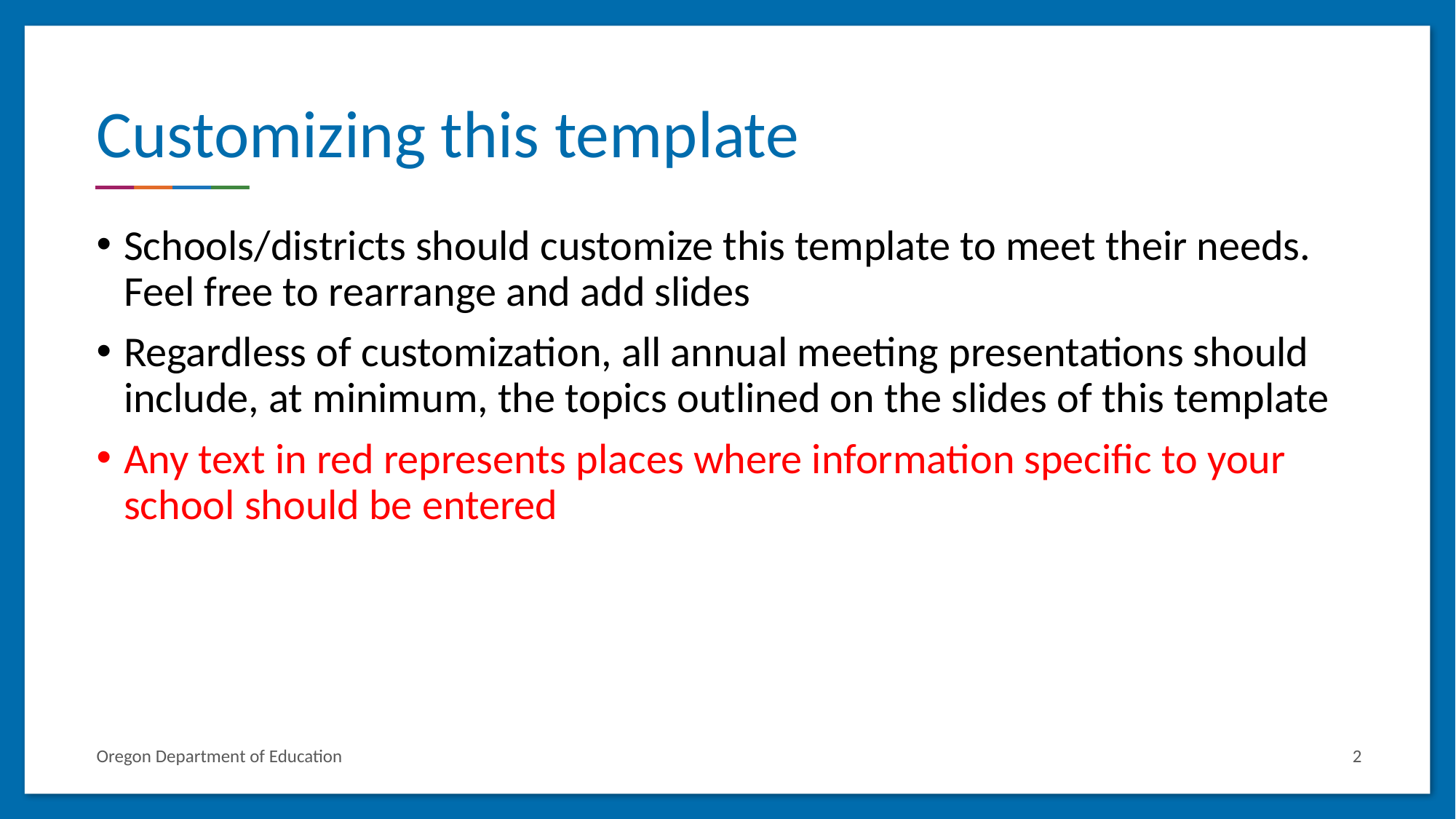

# Customizing this template
Schools/districts should customize this template to meet their needs. Feel free to rearrange and add slides
Regardless of customization, all annual meeting presentations should include, at minimum, the topics outlined on the slides of this template
Any text in red represents places where information specific to your school should be entered
Oregon Department of Education
2